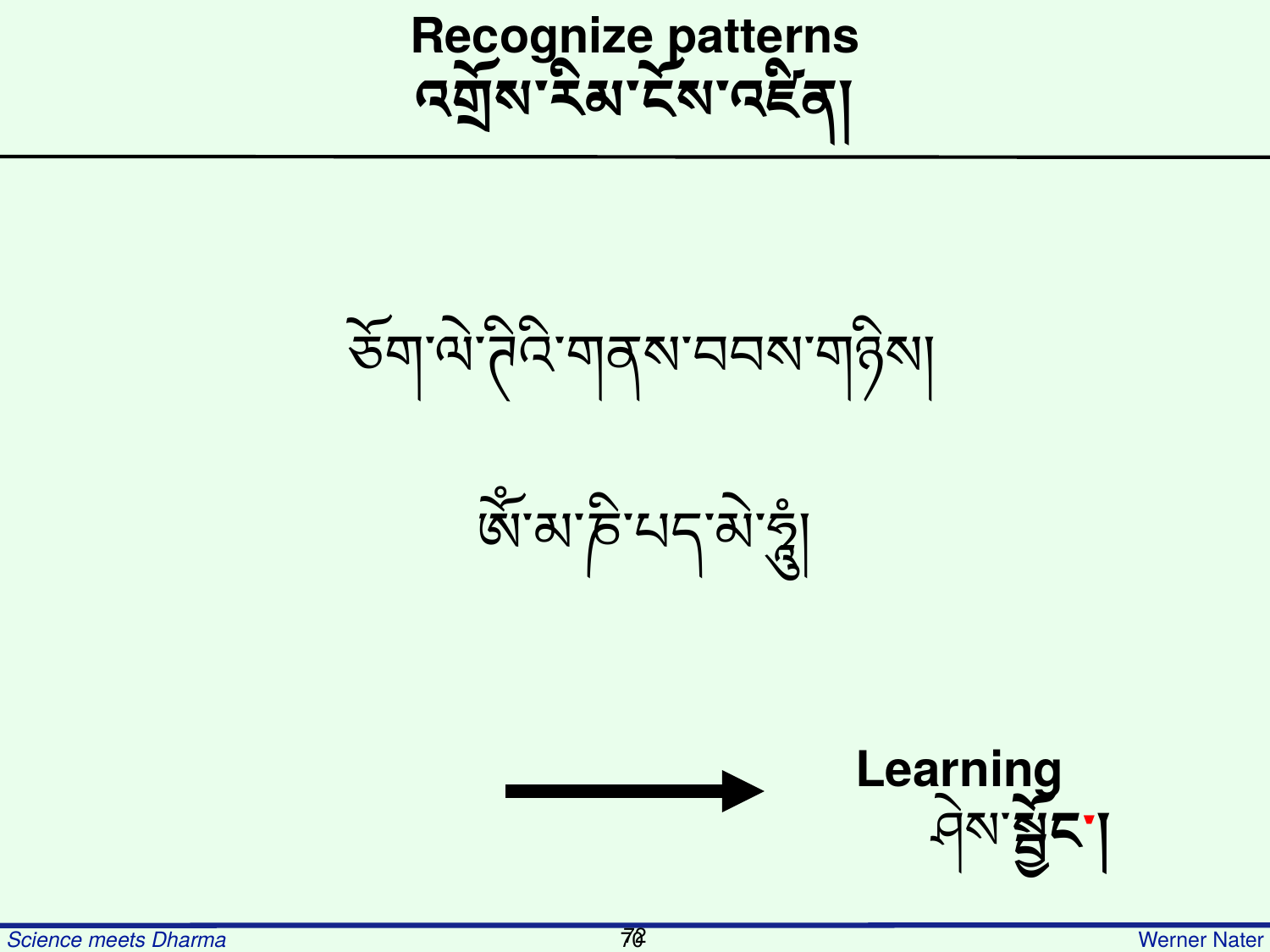

Recognize patterns
འགྲོས་རིམ་ངོས་འཛིན།

ཅོག་ལེ་ཊིའི་གནས་བབས་གཉིས།
ཨོཾ་མ་ཎི་པད་མེ་ཧཱུཾ།
Learning          ཤེས་སྦྱོང་།

70
72